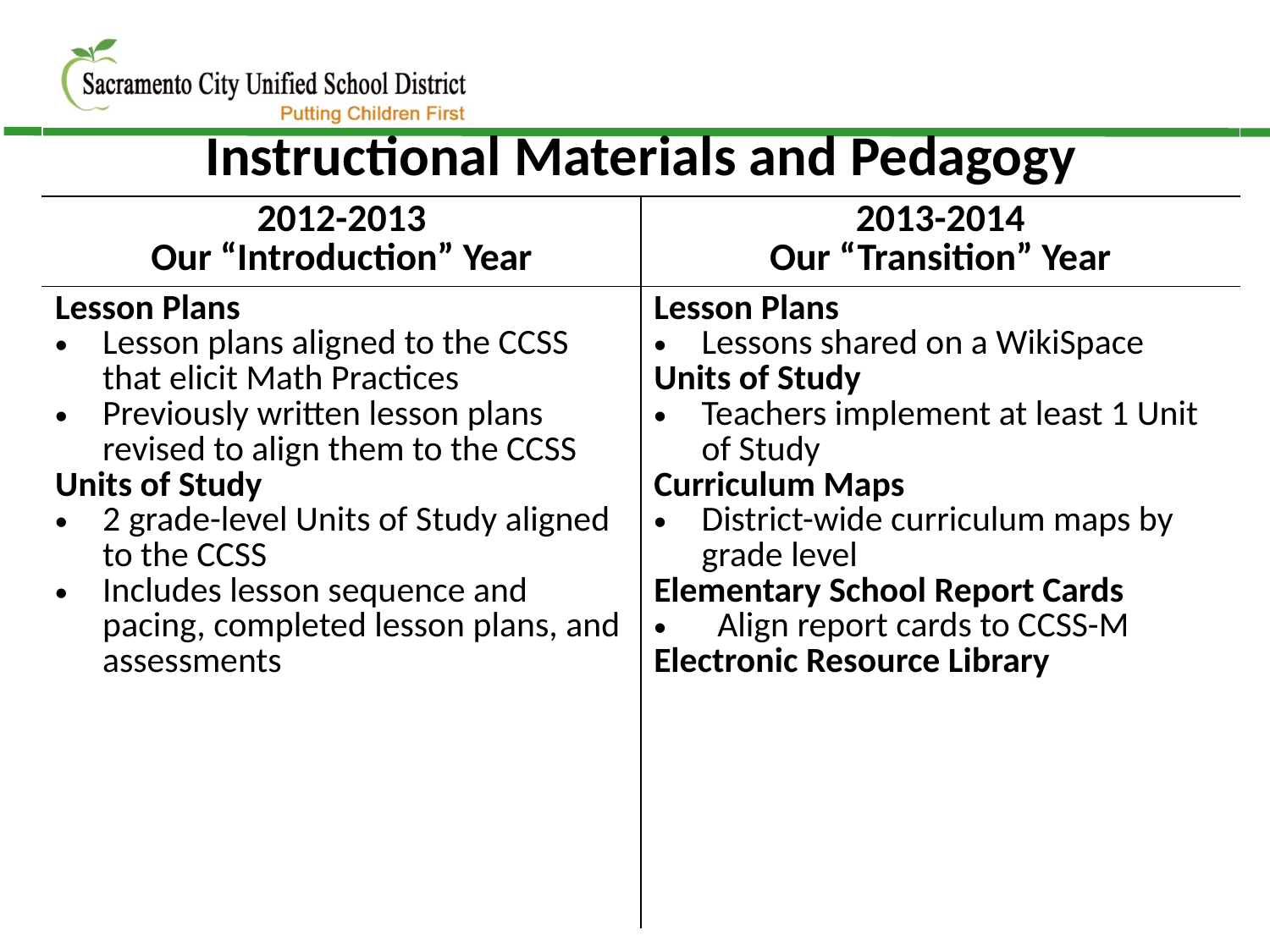

| Instructional Materials and Pedagogy |  |
| --- | --- |
| 2012-2013 Our “Introduction” Year | 2013-2014 Our “Transition” Year |
| Lesson Plans Lesson plans aligned to the CCSS that elicit Math Practices Previously written lesson plans revised to align them to the CCSS Units of Study 2 grade-level Units of Study aligned to the CCSS Includes lesson sequence and pacing, completed lesson plans, and assessments | Lesson Plans Lessons shared on a WikiSpace Units of Study Teachers implement at least 1 Unit of Study Curriculum Maps District-wide curriculum maps by grade level Elementary School Report Cards Align report cards to CCSS-M Electronic Resource Library |